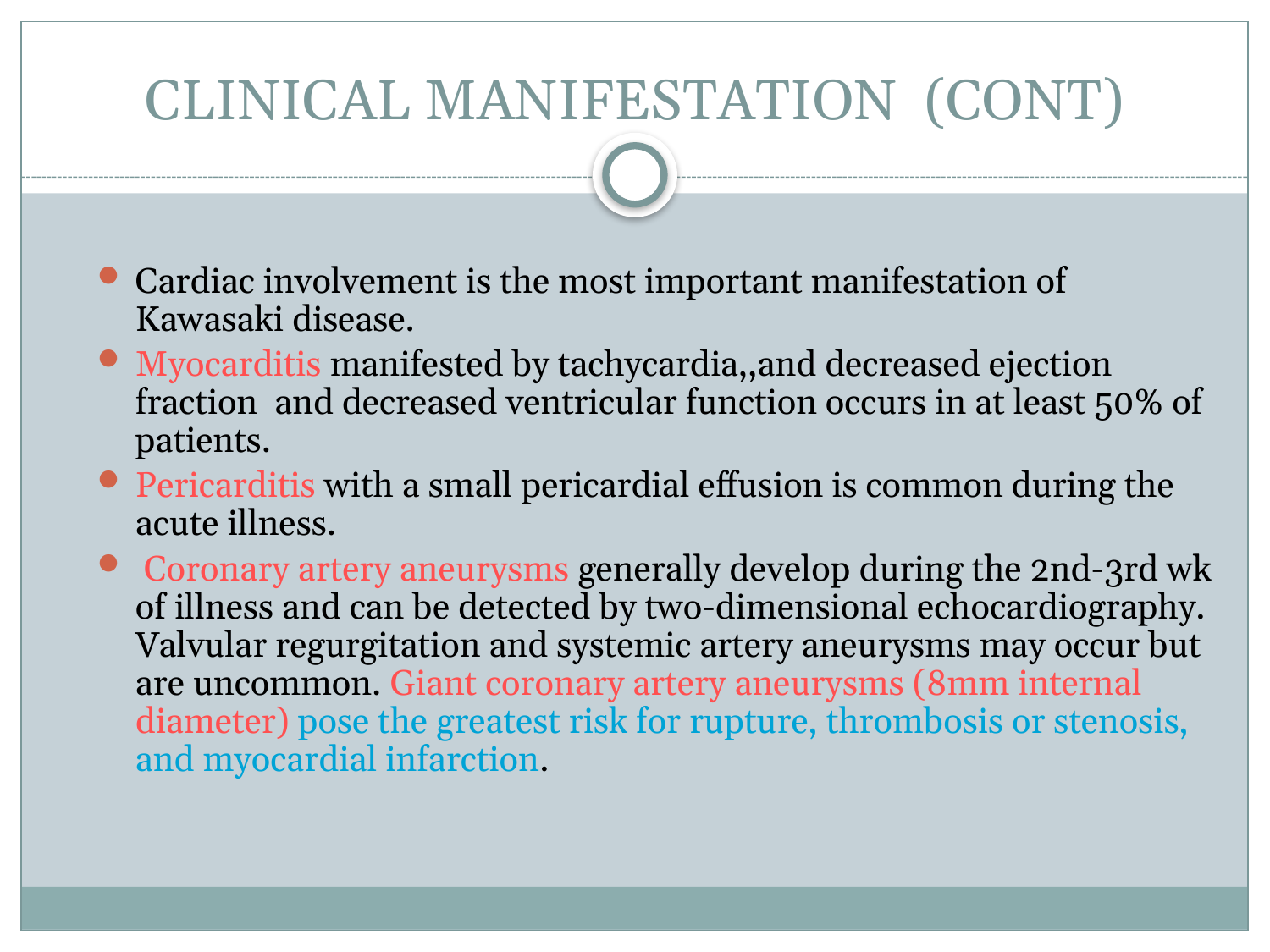

# CLINICAL MANIFESTATION  (CONT)
Cardiac involvement is the most important manifestation of Kawasaki disease.
Myocarditis manifested by tachycardia,,and decreased ejection fraction  and decreased ventricular function occurs in at least 50% of patients.
Pericarditis with a small pericardial effusion is common during the acute illness.
 Coronary artery aneurysms generally develop during the 2nd-3rd wk of illness and can be detected by two-dimensional echocardiography. Valvular regurgitation and systemic artery aneurysms may occur but are uncommon. Giant coronary artery aneurysms (8mm internal diameter) pose the greatest risk for rupture, thrombosis or stenosis, and myocardial infarction.